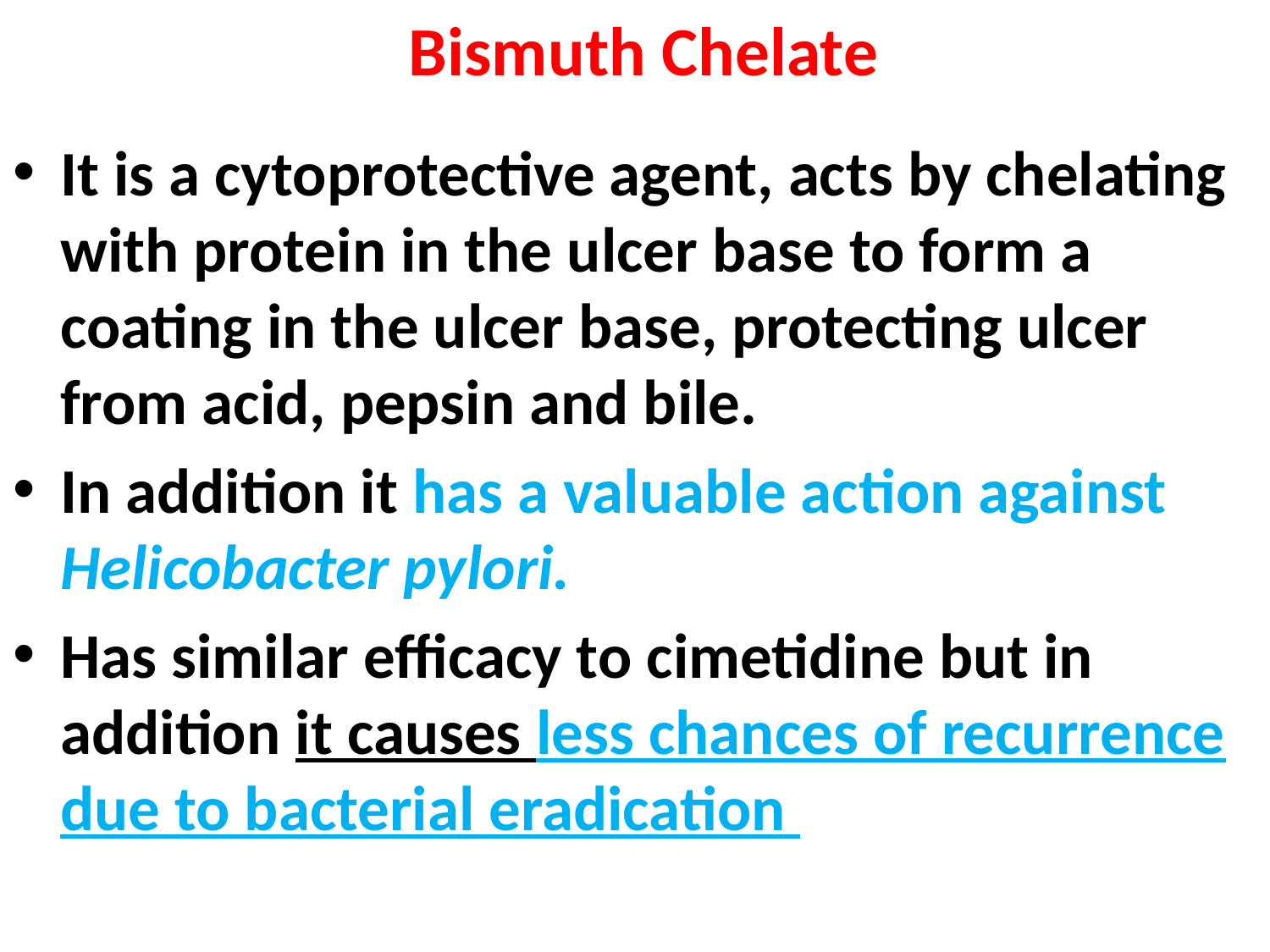

# Bismuth Chelate
It is a cytoprotective agent, acts by chelating with protein in the ulcer base to form a coating in the ulcer base, protecting ulcer from acid, pepsin and bile.
In addition it has a valuable action against Helicobacter pylori.
Has similar efficacy to cimetidine but in addition it causes less chances of recurrence due to bacterial eradication